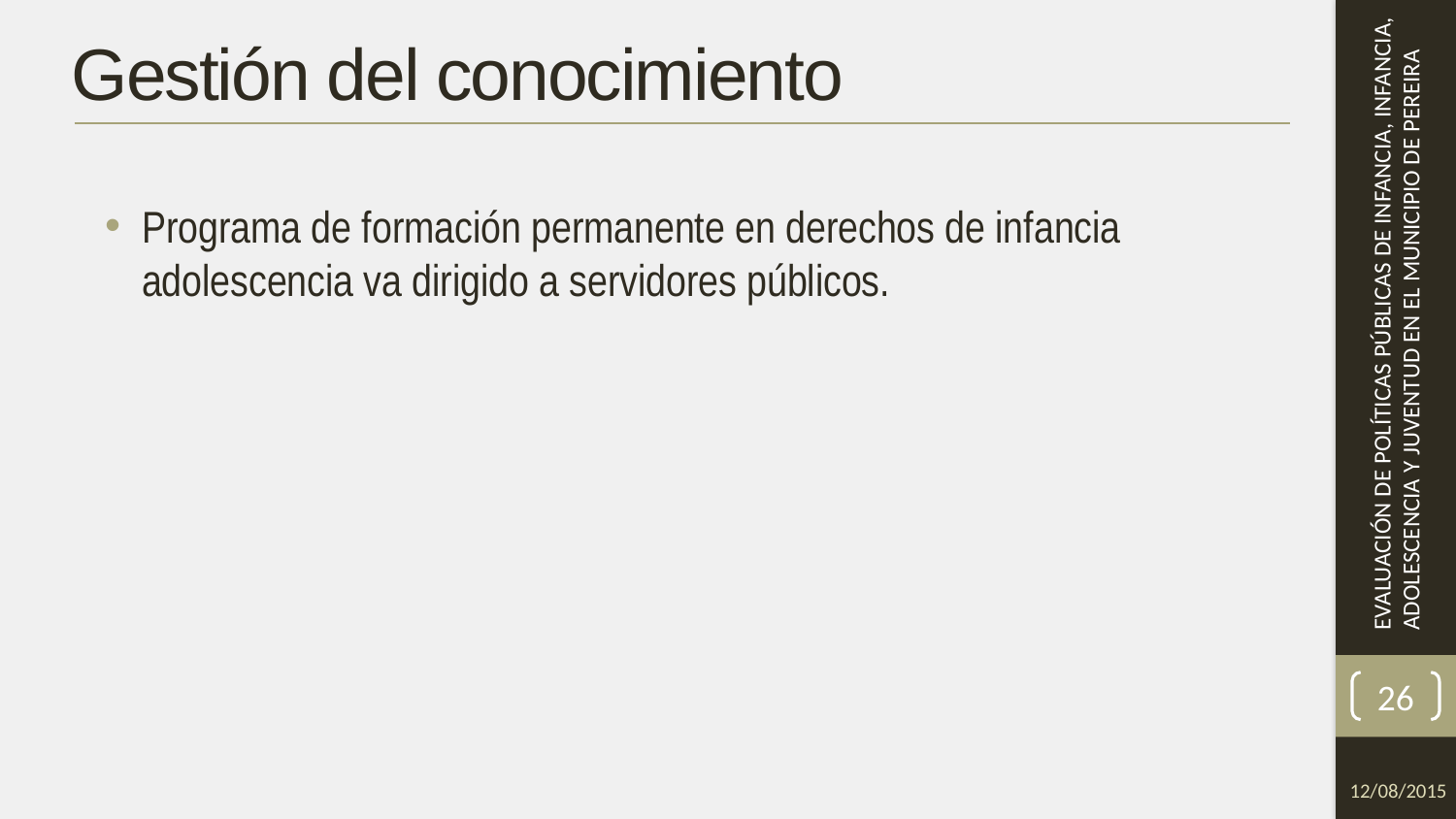

# Gestión del conocimiento
Programa de formación permanente en derechos de infancia adolescencia va dirigido a servidores públicos.
26
12/08/2015